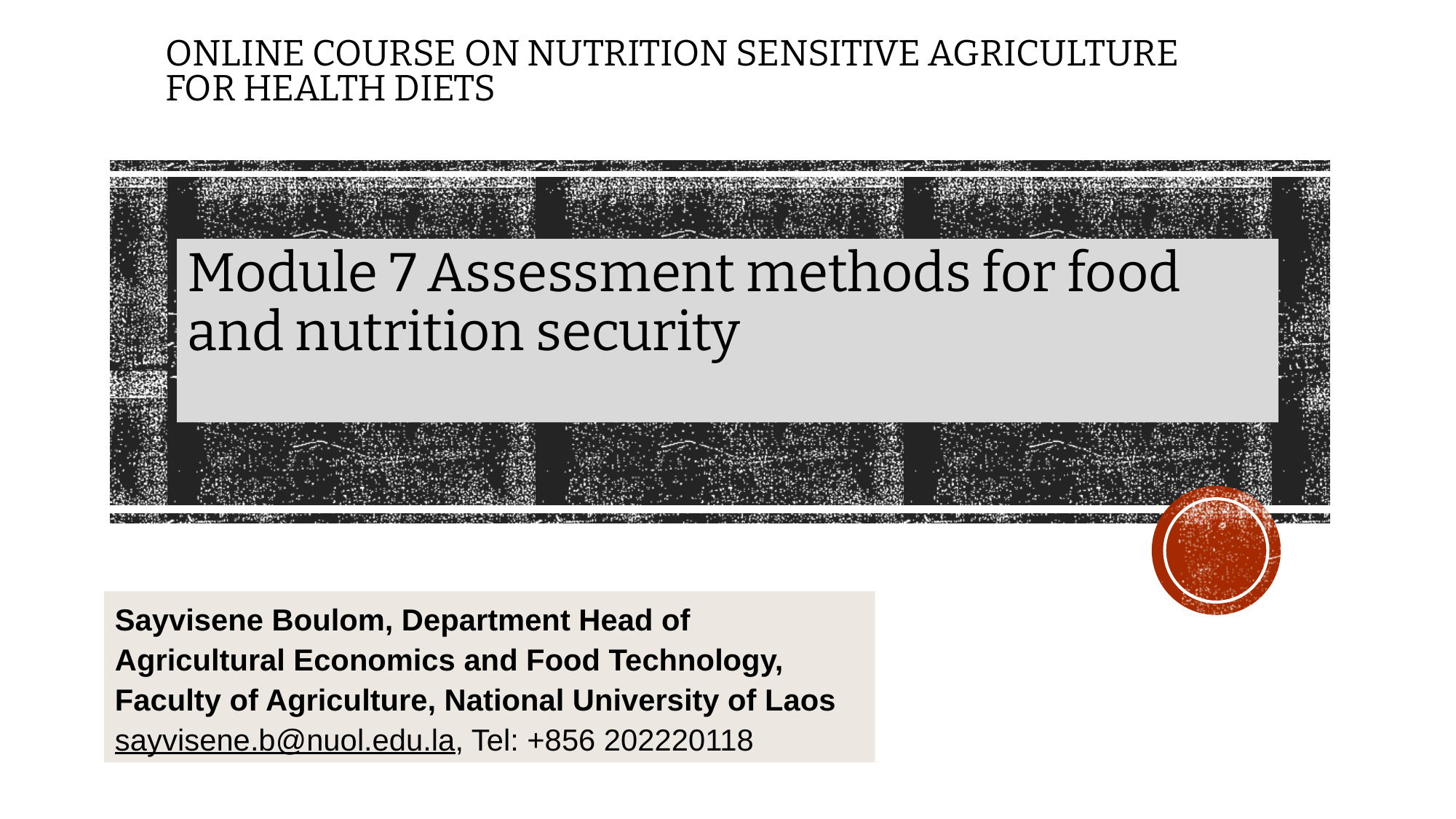

# Online Course on Nutrition Sensitive Agriculture for health diets
Module 7 Assessment methods for food and nutrition security
Sayvisene Boulom, Department Head of Agricultural Economics and Food Technology, Faculty of Agriculture, National University of Laos
sayvisene.b@nuol.edu.la, Tel: +856 202220118